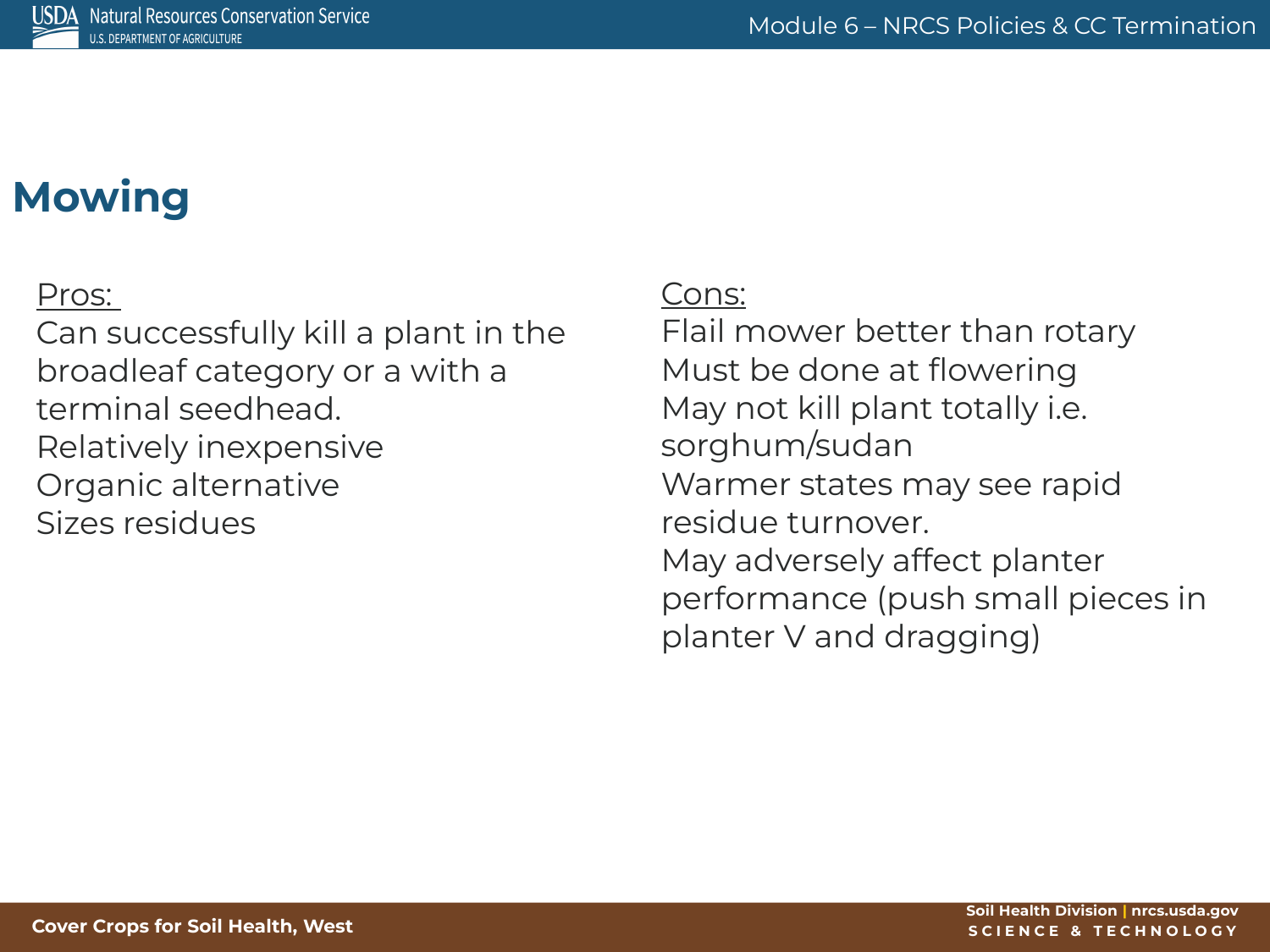

Mowing
Cons:
Flail mower better than rotary
Must be done at flowering
May not kill plant totally i.e. sorghum/sudan
Warmer states may see rapid residue turnover.
May adversely affect planter performance (push small pieces in planter V and dragging)
Pros:
Can successfully kill a plant in the broadleaf category or a with a terminal seedhead.
Relatively inexpensive
Organic alternative
Sizes residues